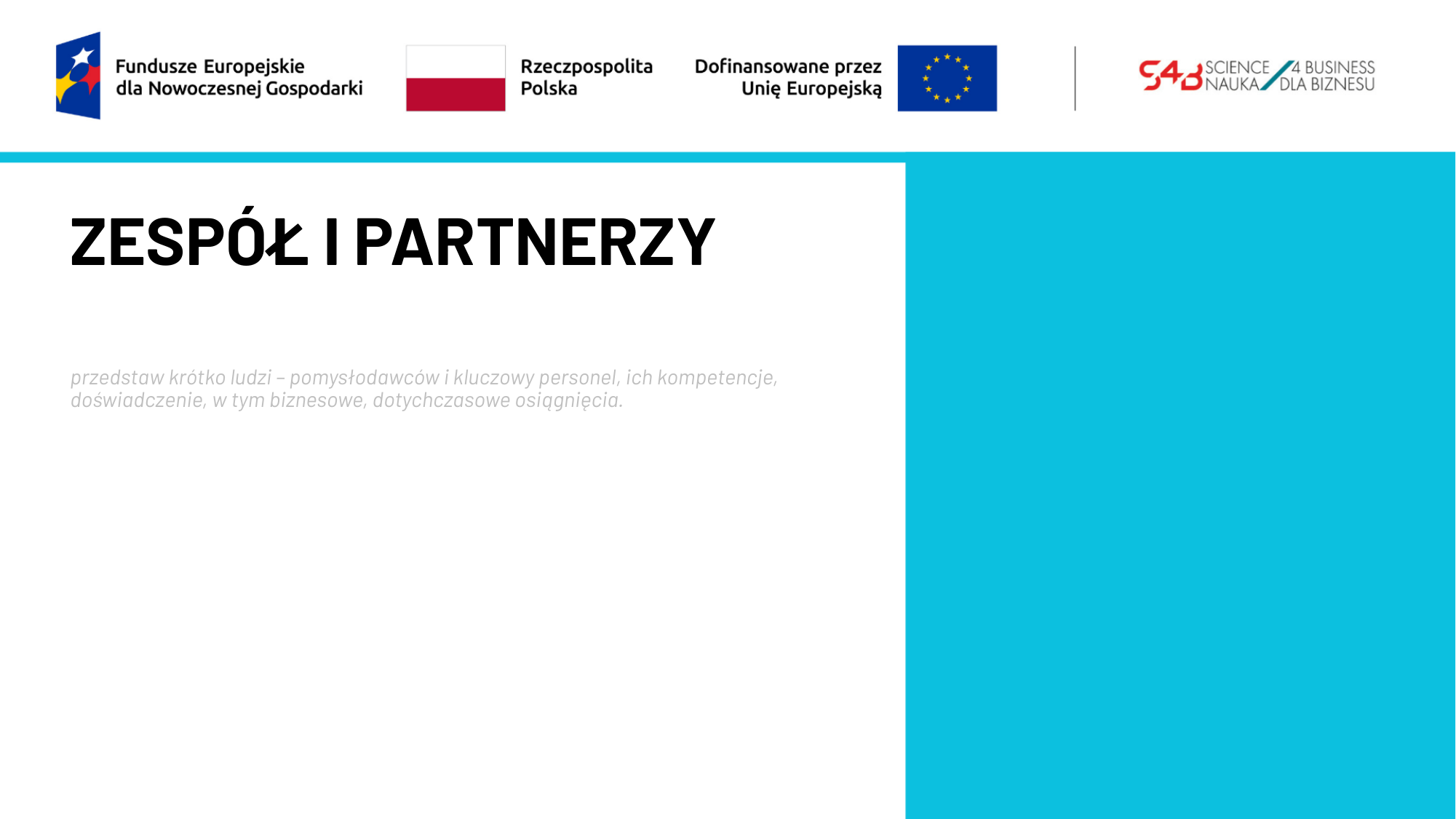

# ZESPÓŁ I PARTNERZY
przedstaw krótko ludzi – pomysłodawców i kluczowy personel, ich kompetencje, doświadczenie, w tym biznesowe, dotychczasowe osiągnięcia.